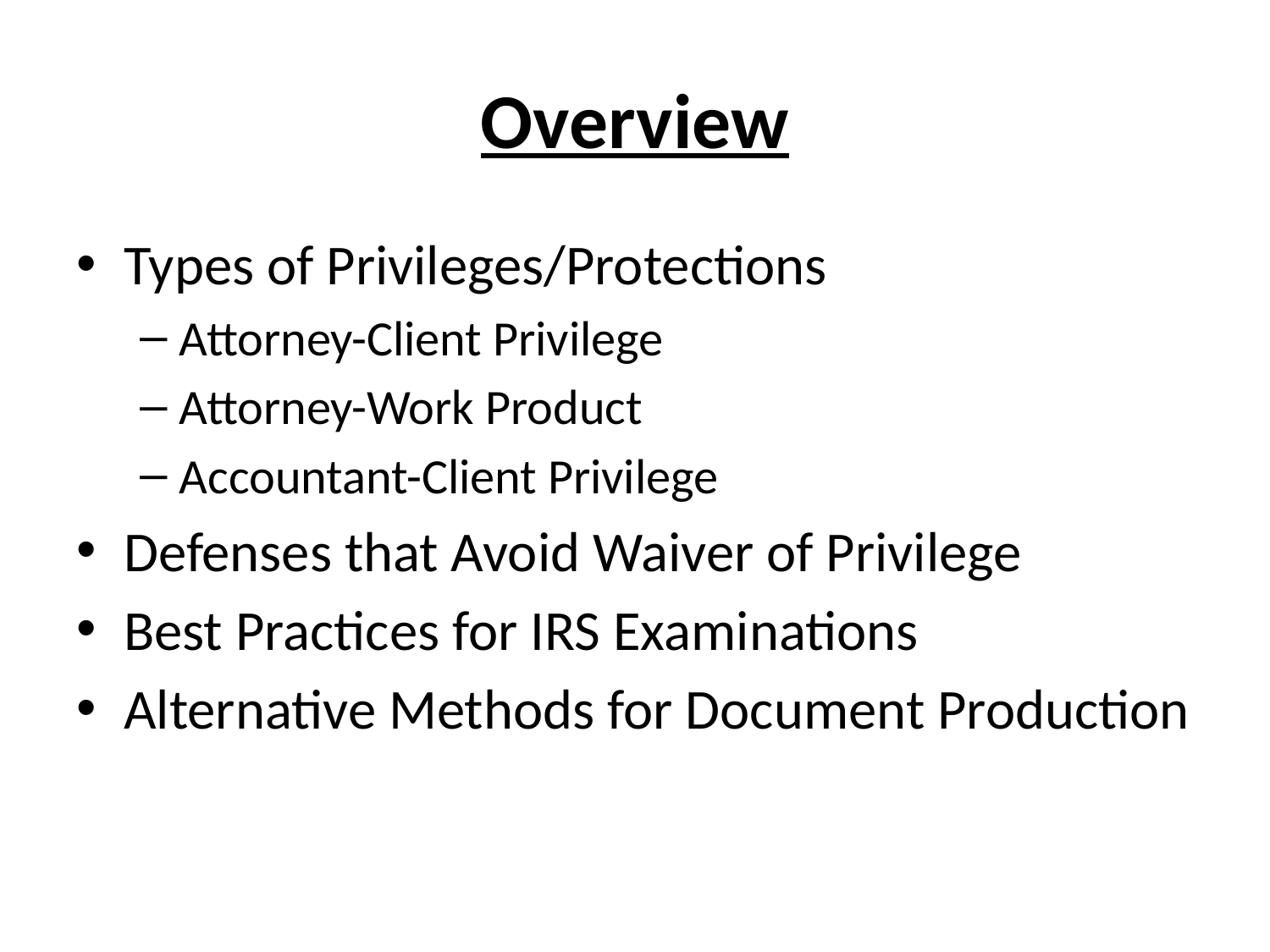

# Overview
Types of Privileges/Protections
Attorney-Client Privilege
Attorney-Work Product
Accountant-Client Privilege
Defenses that Avoid Waiver of Privilege
Best Practices for IRS Examinations
Alternative Methods for Document Production